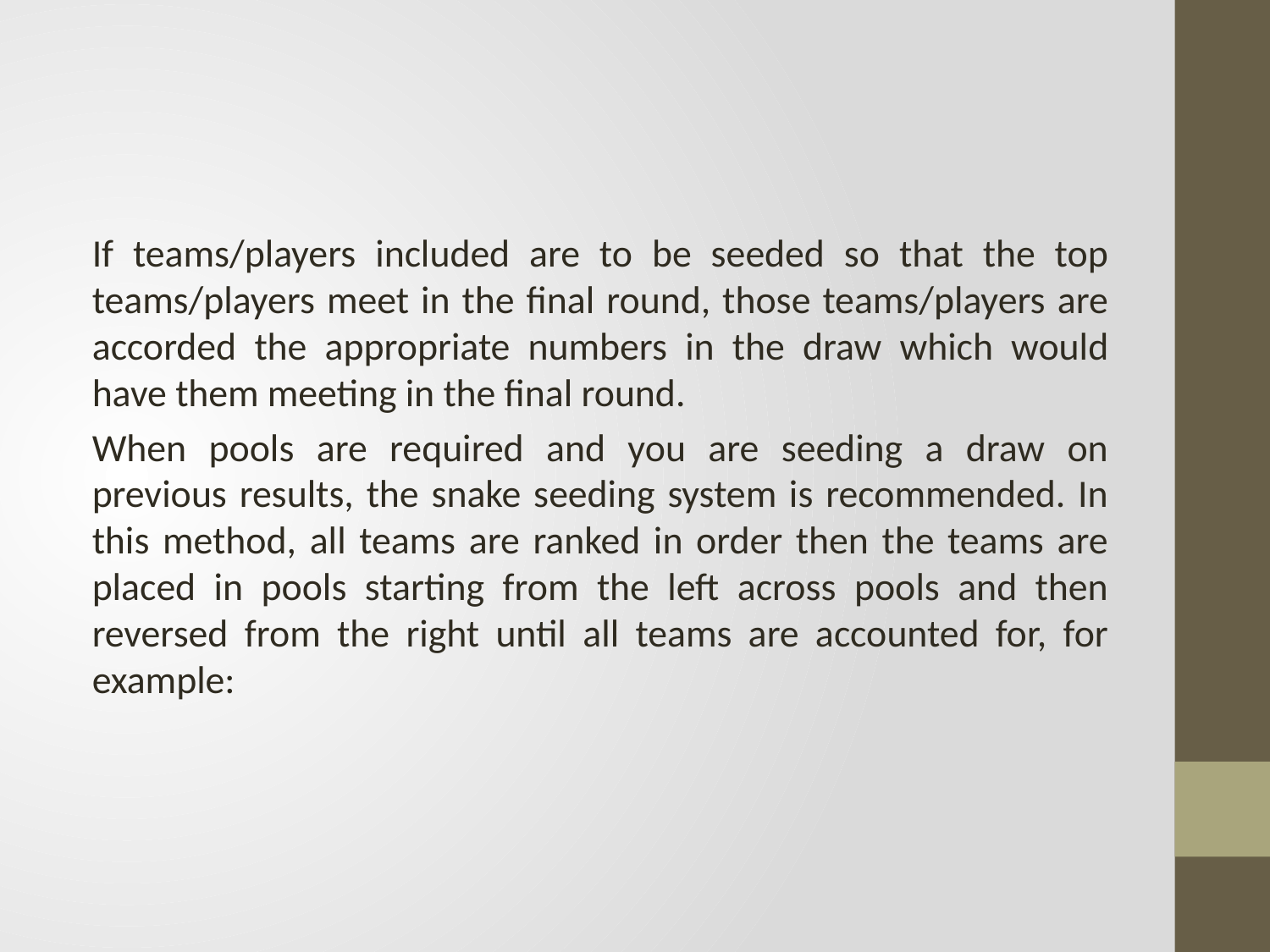

If teams/players included are to be seeded so that the top teams/players meet in the final round, those teams/players are accorded the appropriate numbers in the draw which would have them meeting in the final round.
When pools are required and you are seeding a draw on previous results, the snake seeding system is recommended. In this method, all teams are ranked in order then the teams are placed in pools starting from the left across pools and then reversed from the right until all teams are accounted for, for example: